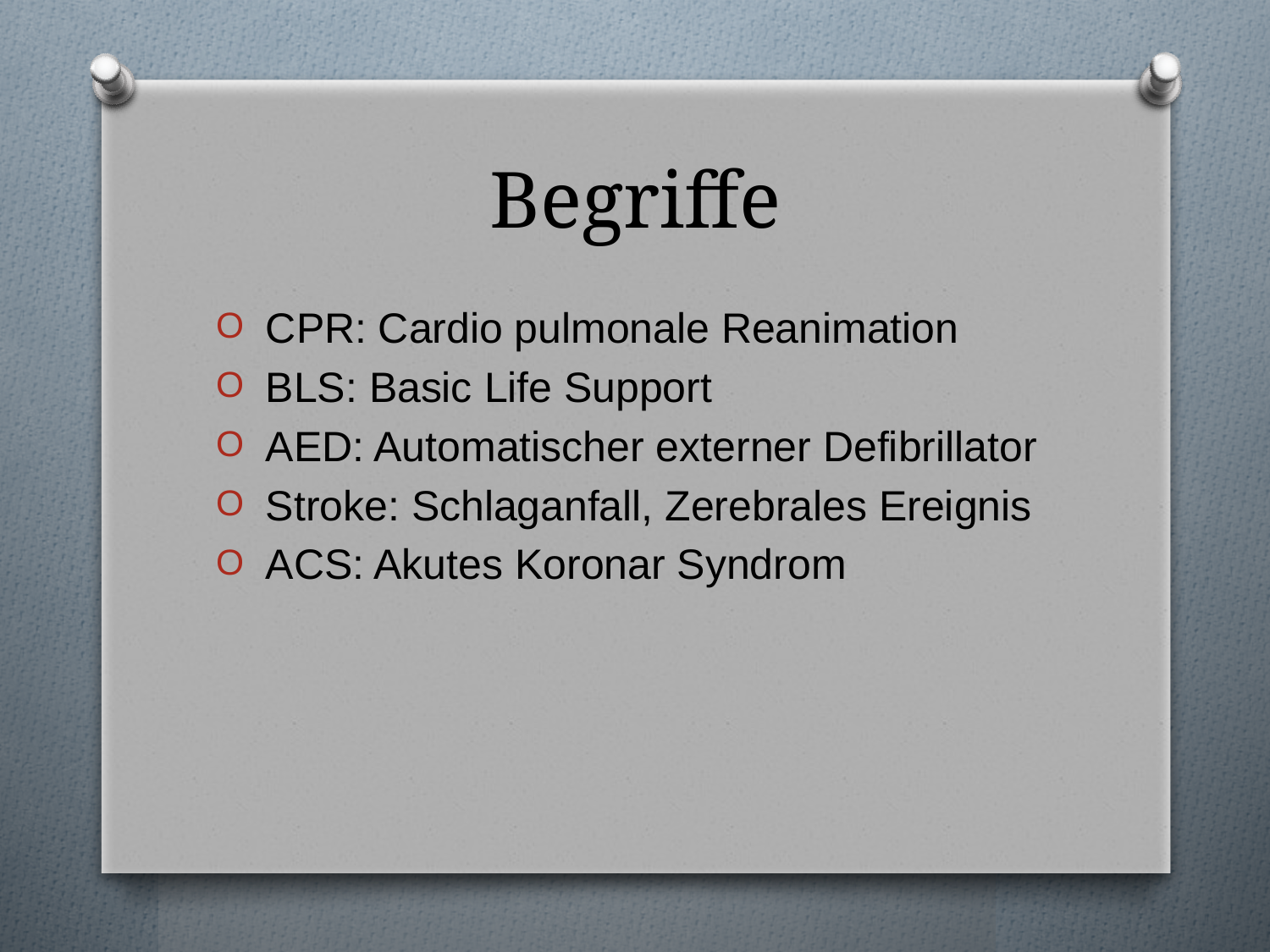

# Begriffe
 CPR: Cardio pulmonale Reanimation
 BLS: Basic Life Support
 AED: Automatischer externer Defibrillator
 Stroke: Schlaganfall, Zerebrales Ereignis
 ACS: Akutes Koronar Syndrom